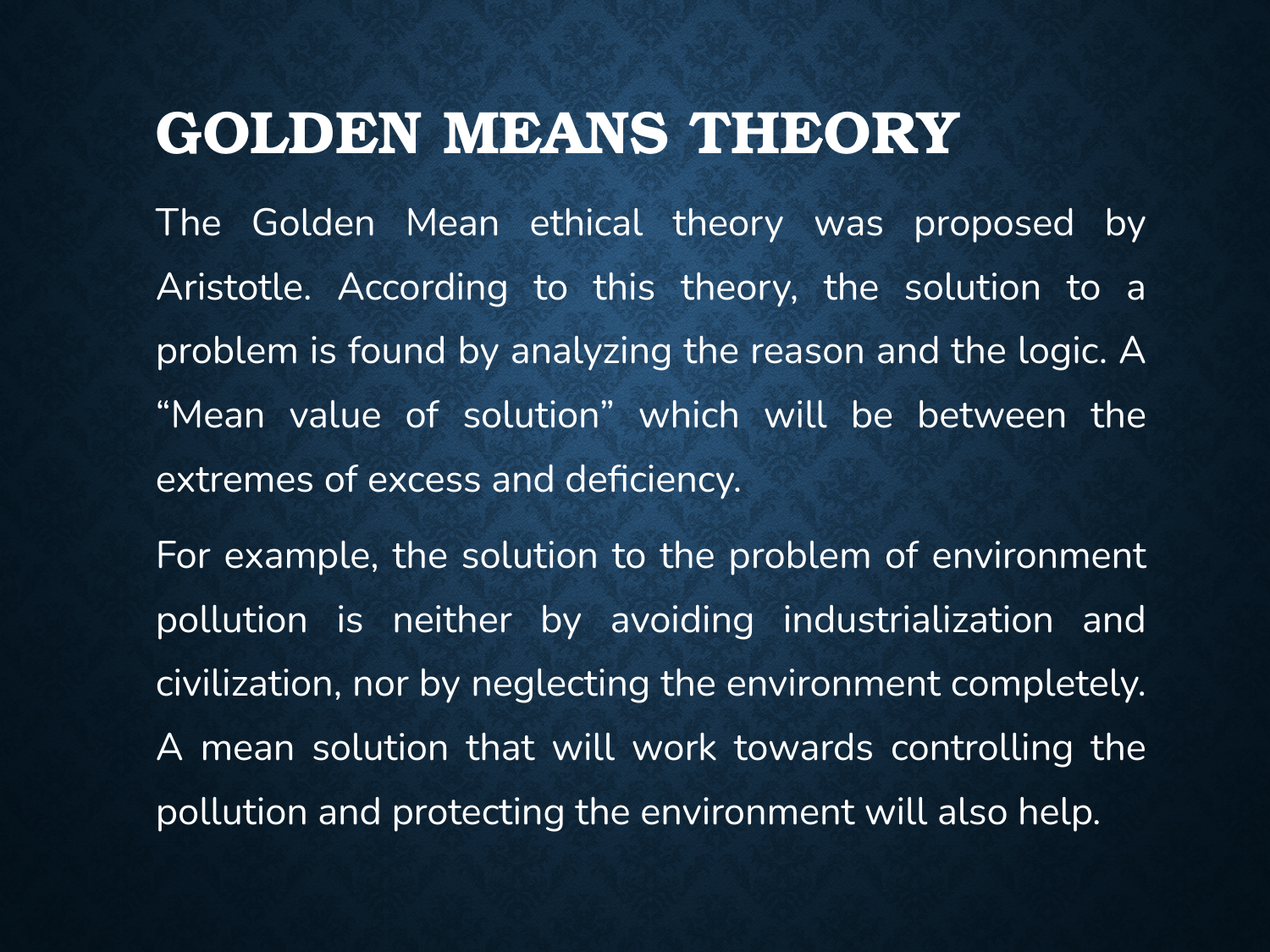

# Golden Means Theory
The Golden Mean ethical theory was proposed by Aristotle. According to this theory, the solution to a problem is found by analyzing the reason and the logic. A “Mean value of solution” which will be between the extremes of excess and deficiency.
For example, the solution to the problem of environment pollution is neither by avoiding industrialization and civilization, nor by neglecting the environment completely. A mean solution that will work towards controlling the pollution and protecting the environment will also help.